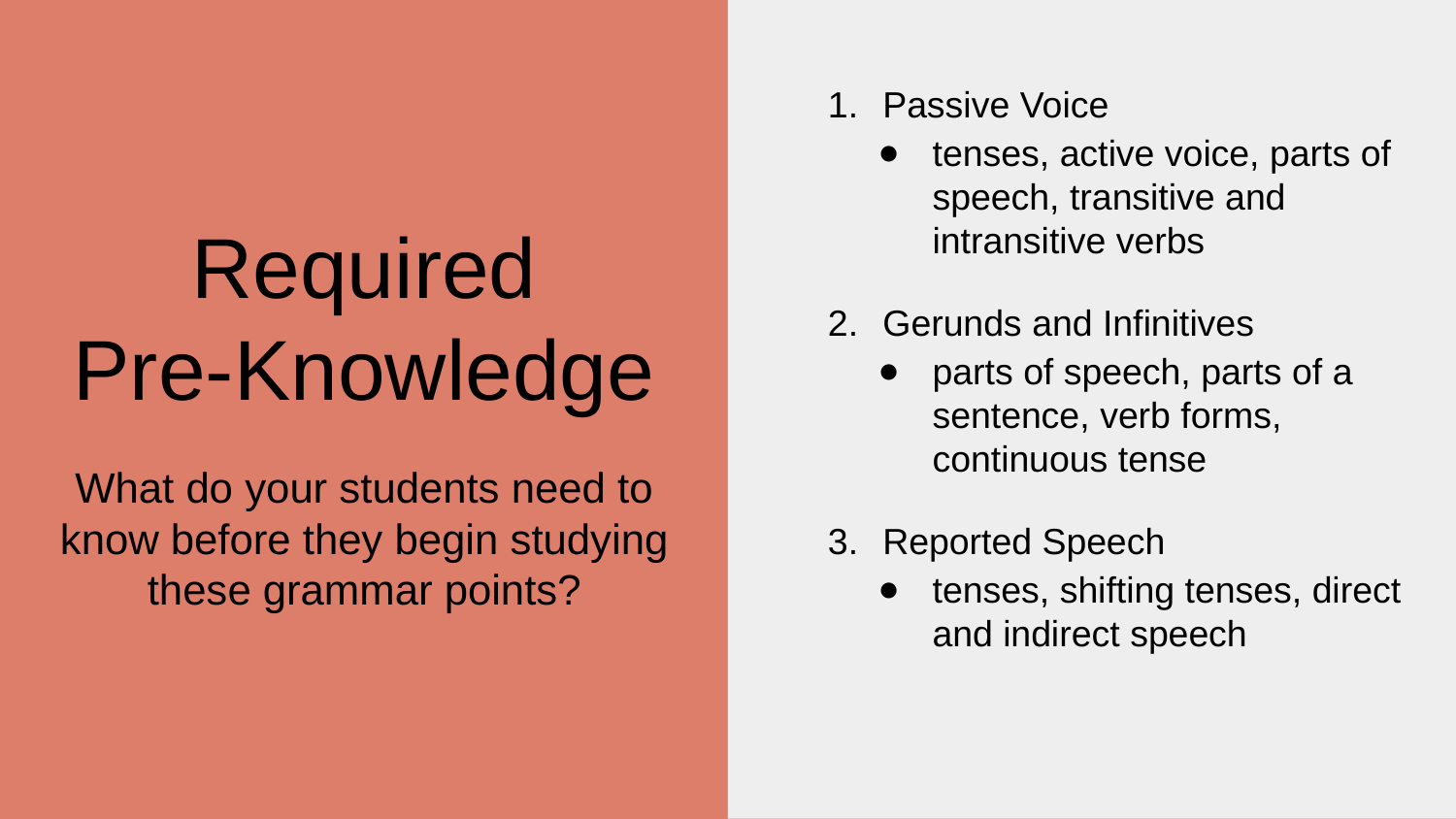

Passive Voice
Gerunds and Infinitives
Reported Speech
tenses, active voice, parts of speech, transitive and intransitive verbs
parts of speech, parts of a sentence, verb forms, continuous tense
tenses, shifting tenses, direct and indirect speech
# Required
Pre-Knowledge
What do your students need to know before they begin studying these grammar points?